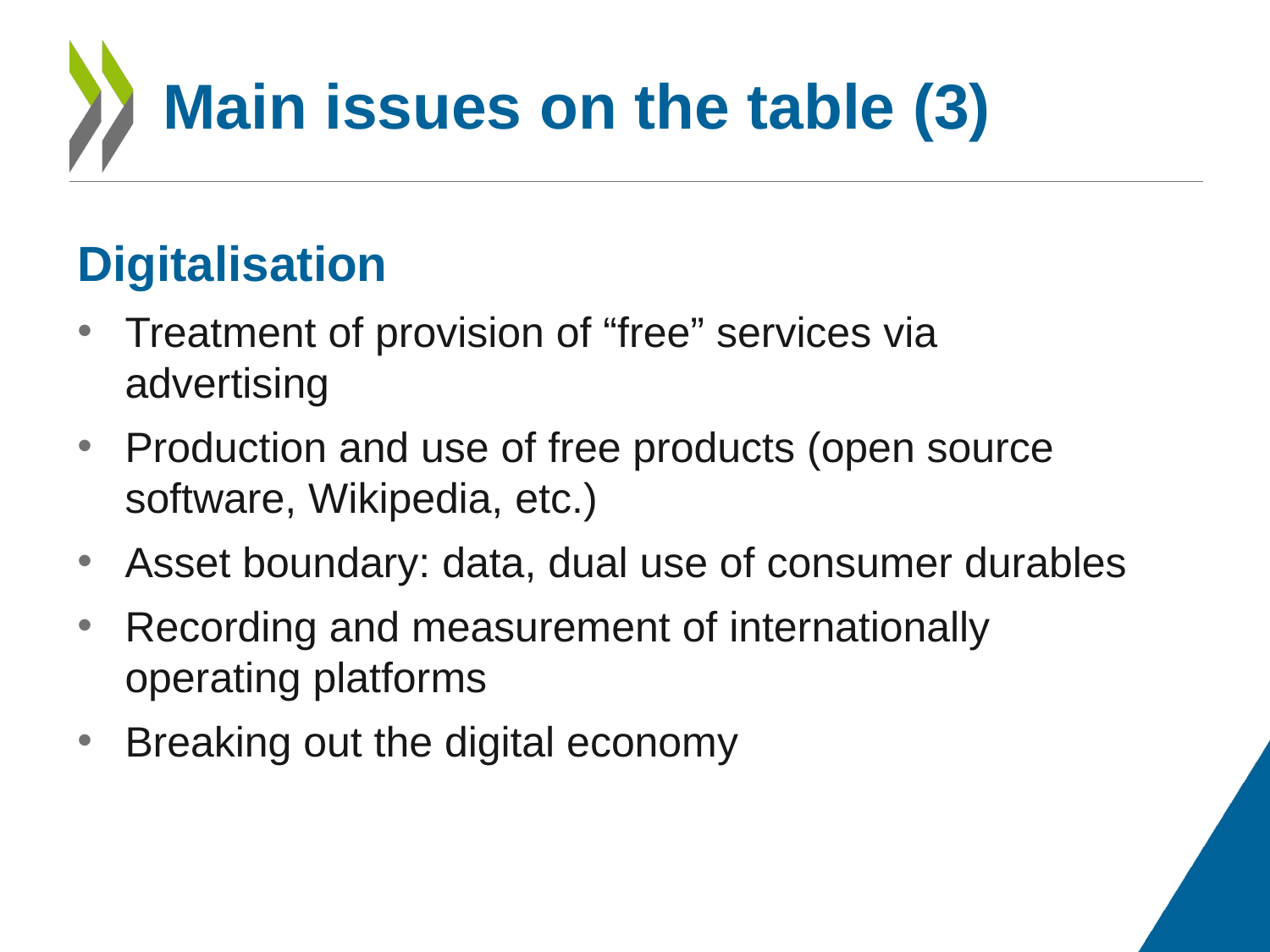

# Main issues on the table (3)
Digitalisation
Treatment of provision of “free” services via advertising
Production and use of free products (open source software, Wikipedia, etc.)
Asset boundary: data, dual use of consumer durables
Recording and measurement of internationally operating platforms
Breaking out the digital economy